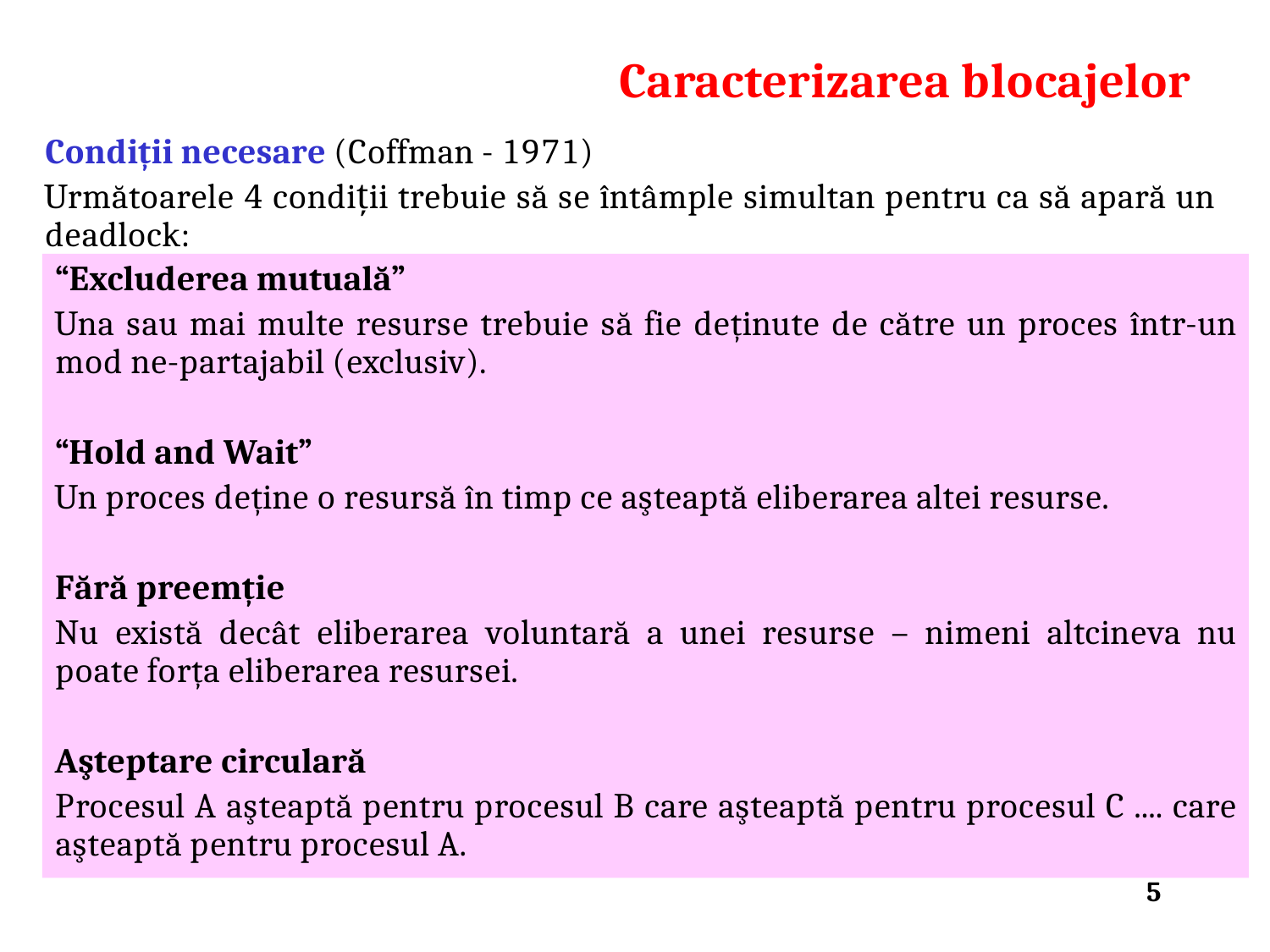

Caracterizarea blocajelor
Condiţii necesare (Coffman - 1971)
Următoarele 4 condiții trebuie să se întâmple simultan pentru ca să apară un deadlock:

“Excluderea mutuală”
Una sau mai multe resurse trebuie să fie deţinute de către un proces într-un mod ne-partajabil (exclusiv).

“Hold and Wait”
Un proces deţine o resursă în timp ce aşteaptă eliberarea altei resurse.

Fără preemţie
Nu există decât eliberarea voluntară a unei resurse – nimeni altcineva nu poate forţa eliberarea resursei.

Aşteptare circulară
Procesul A aşteaptă pentru procesul B care aşteaptă pentru procesul C .... care aşteaptă pentru procesul A.
5